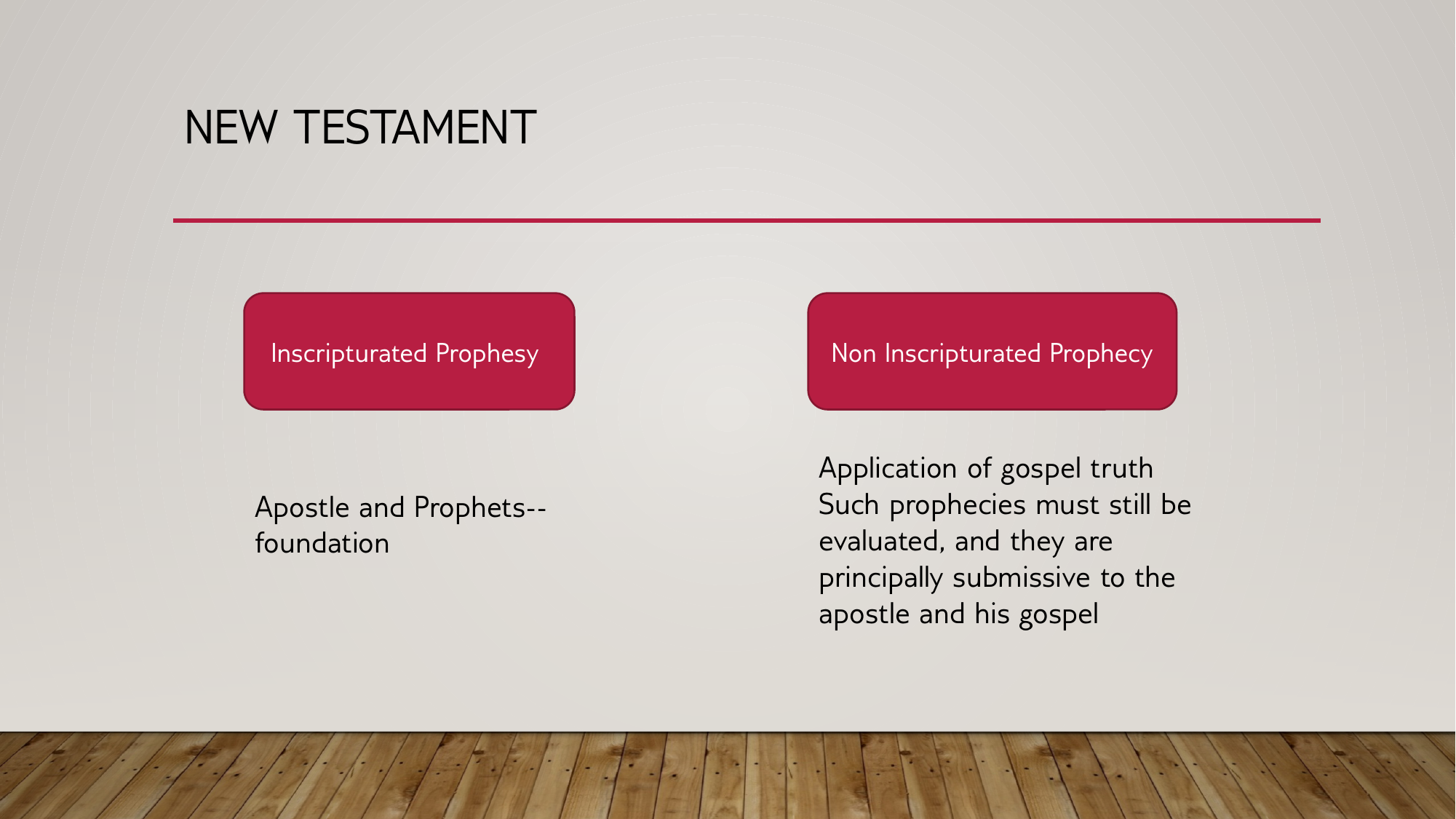

# New testament
Inscripturated Prophesy
Non Inscripturated Prophecy
Application of gospel truth
Such prophecies must still be evaluated, and they are principally submissive to the apostle and his gospel
Apostle and Prophets--foundation